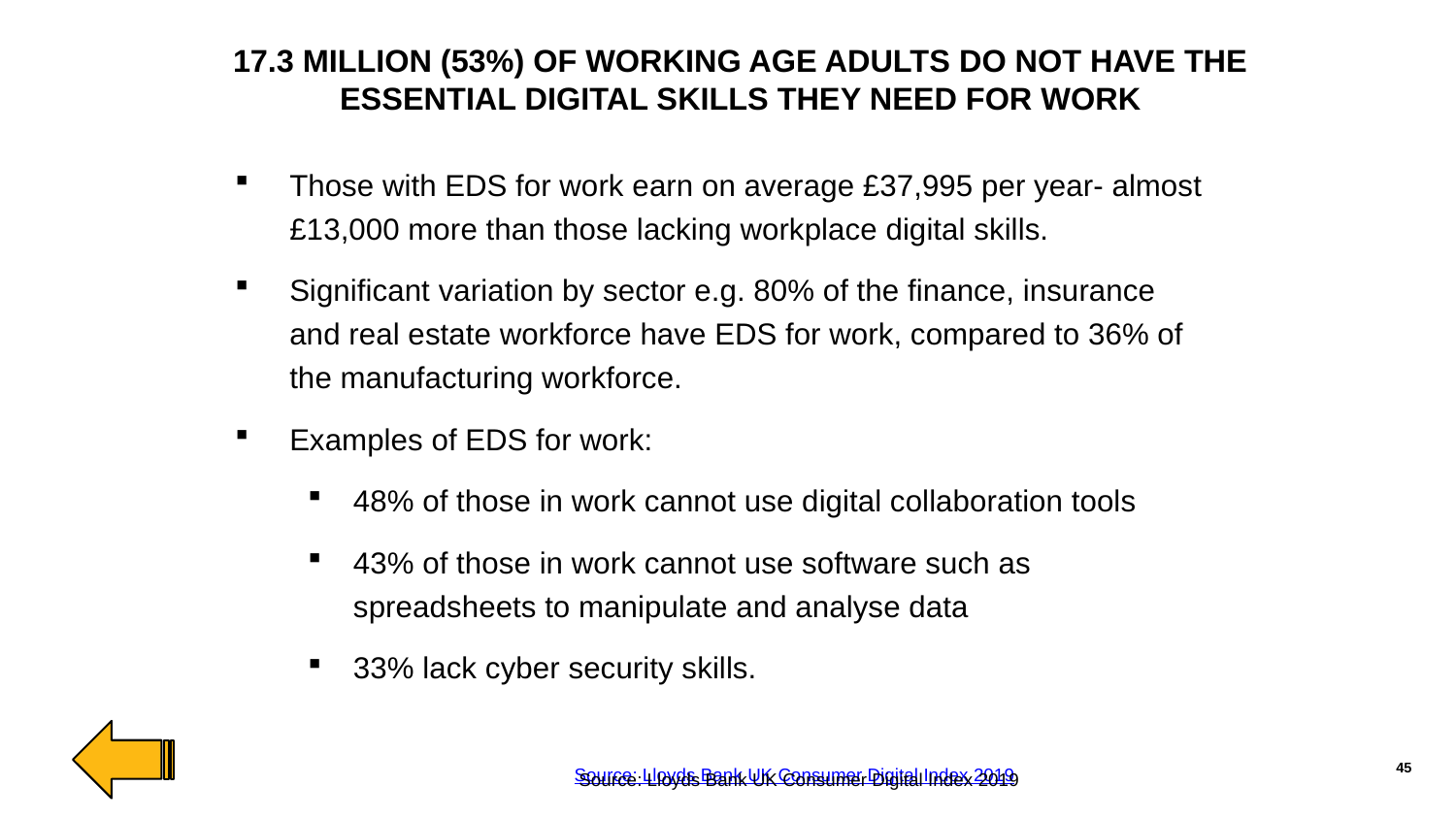

# 17.3 million (53%) of working age adults do not have the essential digital skills they need for work
Those with EDS for work earn on average £37,995 per year- almost £13,000 more than those lacking workplace digital skills.
Significant variation by sector e.g. 80% of the finance, insurance and real estate workforce have EDS for work, compared to 36% of the manufacturing workforce.
Examples of EDS for work:
48% of those in work cannot use digital collaboration tools
43% of those in work cannot use software such as spreadsheets to manipulate and analyse data
33% lack cyber security skills.

Source: Lloyds Bank UK Consumer Digital Index 2019

45
Source: Lloyds Bank UK Consumer Digital Index 2019